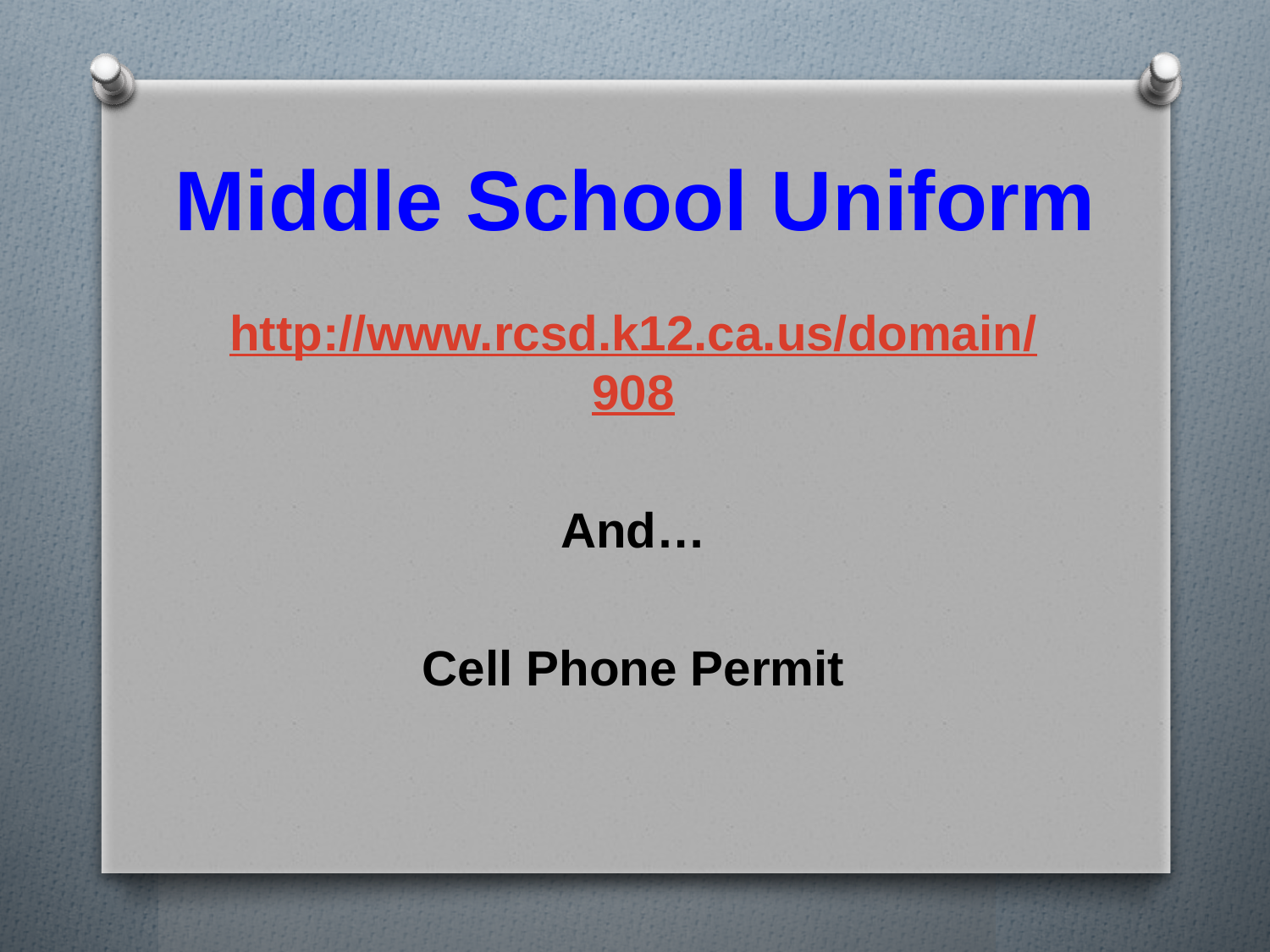

# Middle School Uniform

http://www.rcsd.k12.ca.us/domain/908

And…

Cell Phone Permit